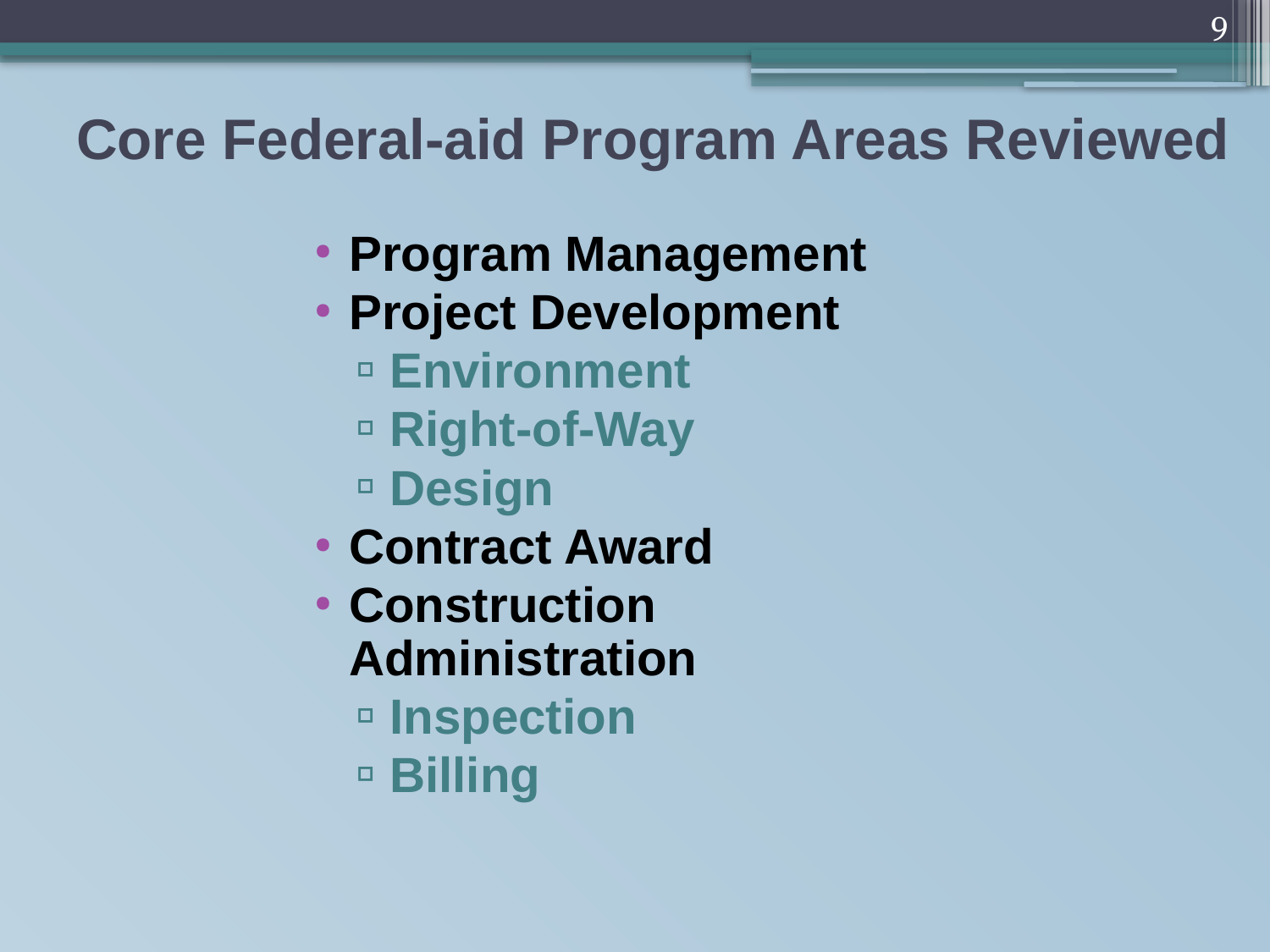

9
# Core Federal-aid Program Areas Reviewed
Program Management
Project Development
Environment
Right-of-Way
Design
Contract Award
Construction Administration
Inspection
Billing